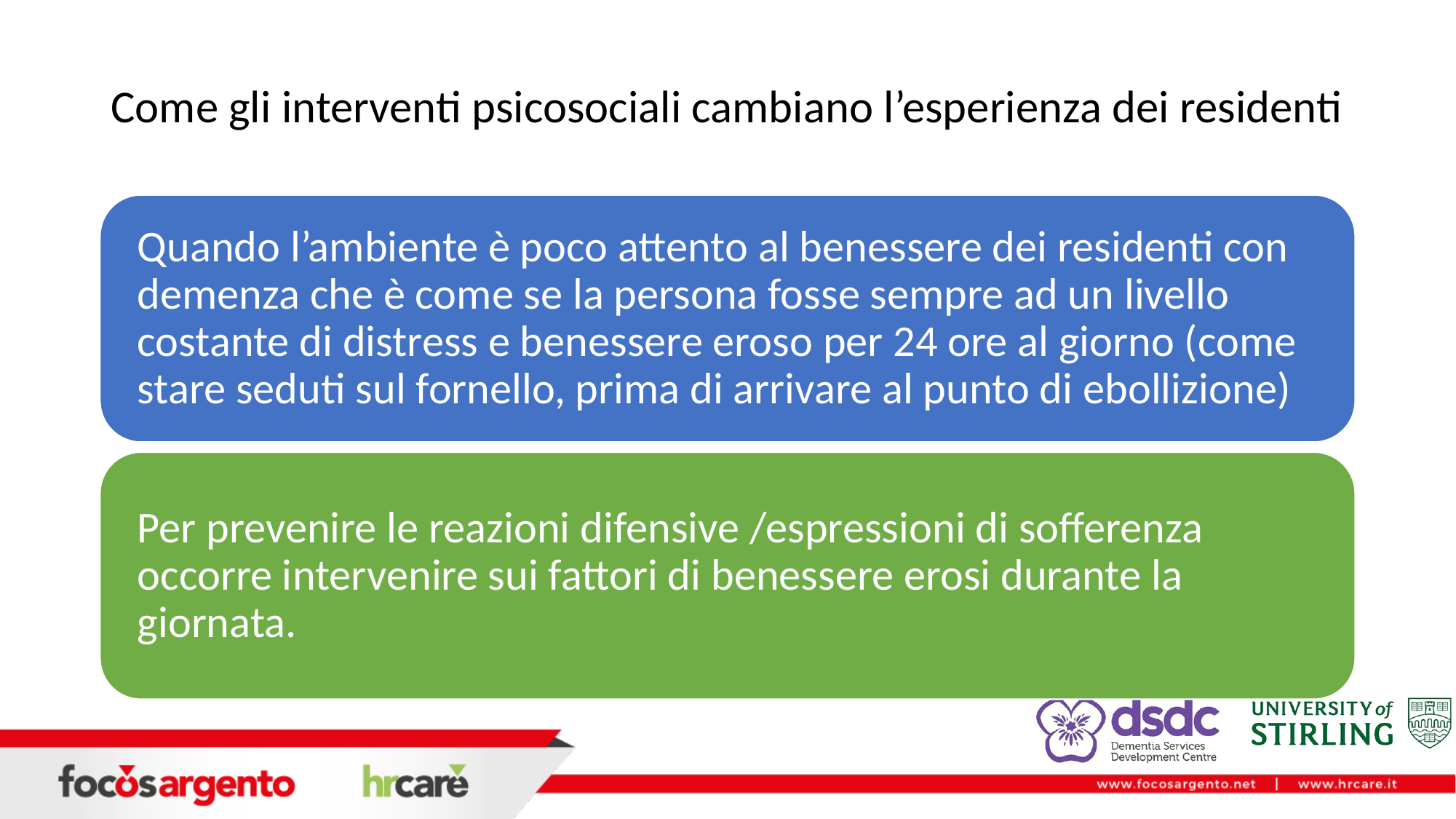

# Come gli interventi psicosociali cambiano l’esperienza dei residenti
Quando l’ambiente è poco attento al benessere dei residenti con demenza che è come se la persona fosse sempre ad un livello costante di distress e benessere eroso per 24 ore al giorno (come stare seduti sul fornello, prima di arrivare al punto di ebollizione)
Per prevenire le reazioni difensive /espressioni di sofferenza occorre intervenire sui fattori di benessere erosi durante la giornata.